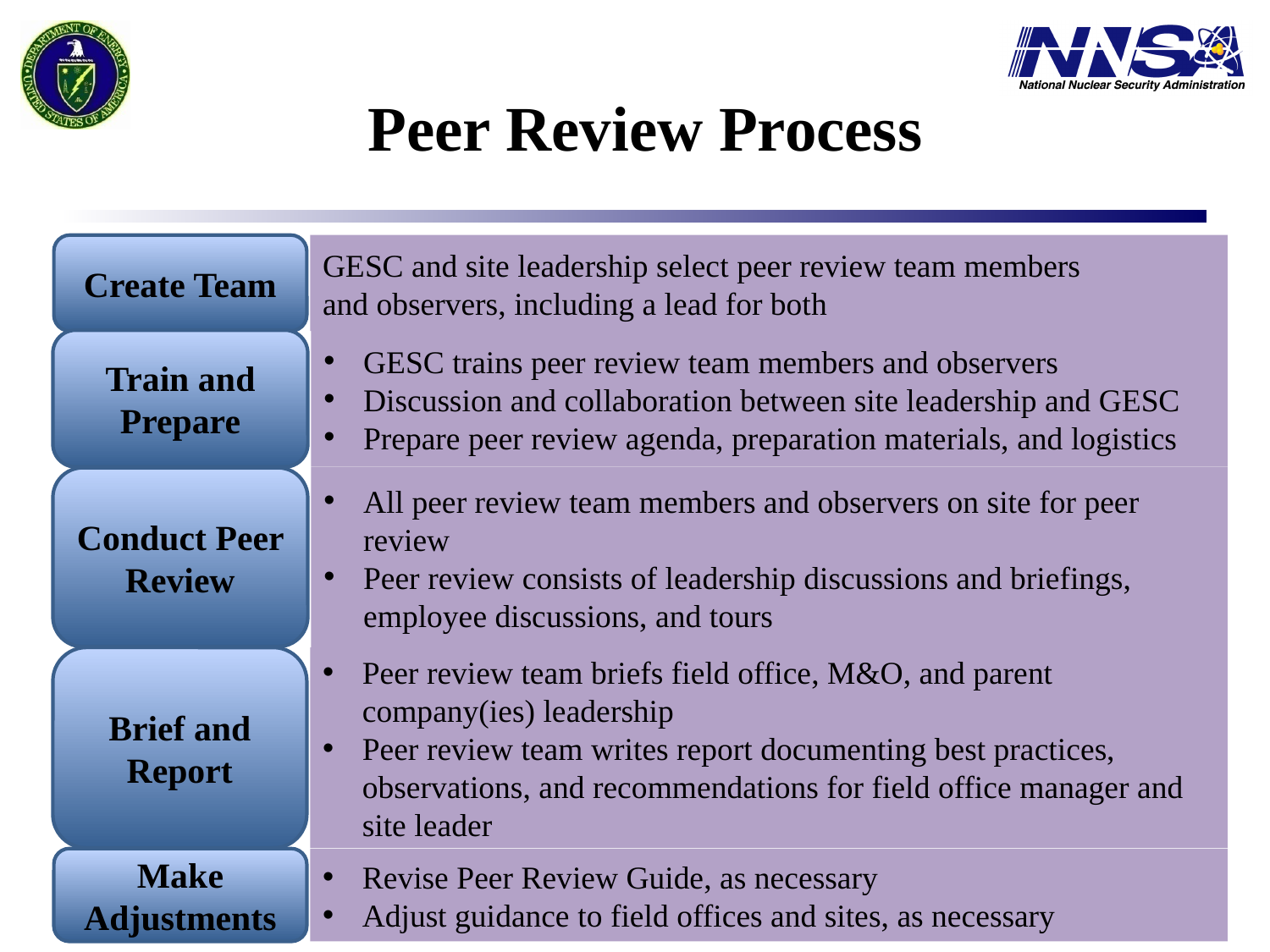

Peer Review Process
GESC and site leadership select peer review team members
and observers, including a lead for both
Create Team
Train and Prepare
GESC trains peer review team members and observers
Discussion and collaboration between site leadership and GESC
Prepare peer review agenda, preparation materials, and logistics
All peer review team members and observers on site for peer review
Peer review consists of leadership discussions and briefings, employee discussions, and tours
Conduct Peer Review
Brief and Report
Peer review team briefs field office, M&O, and parent company(ies) leadership
Peer review team writes report documenting best practices,  observations, and recommendations for field office manager and site leader
Make Adjustments
Revise Peer Review Guide, as necessary
Adjust guidance to field offices and sites, as necessary
7